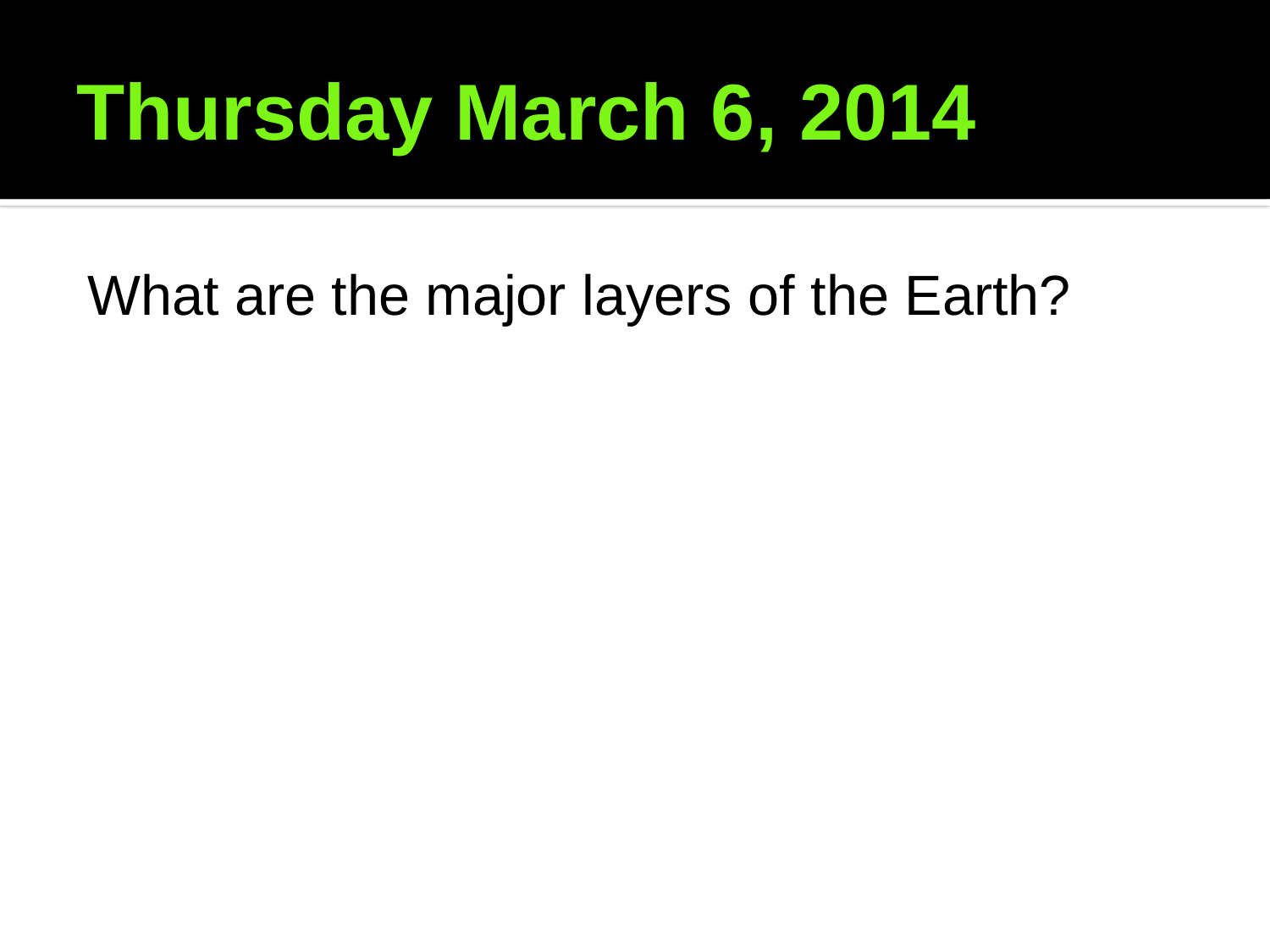

# Thursday March 6, 2014
What are the major layers of the Earth?